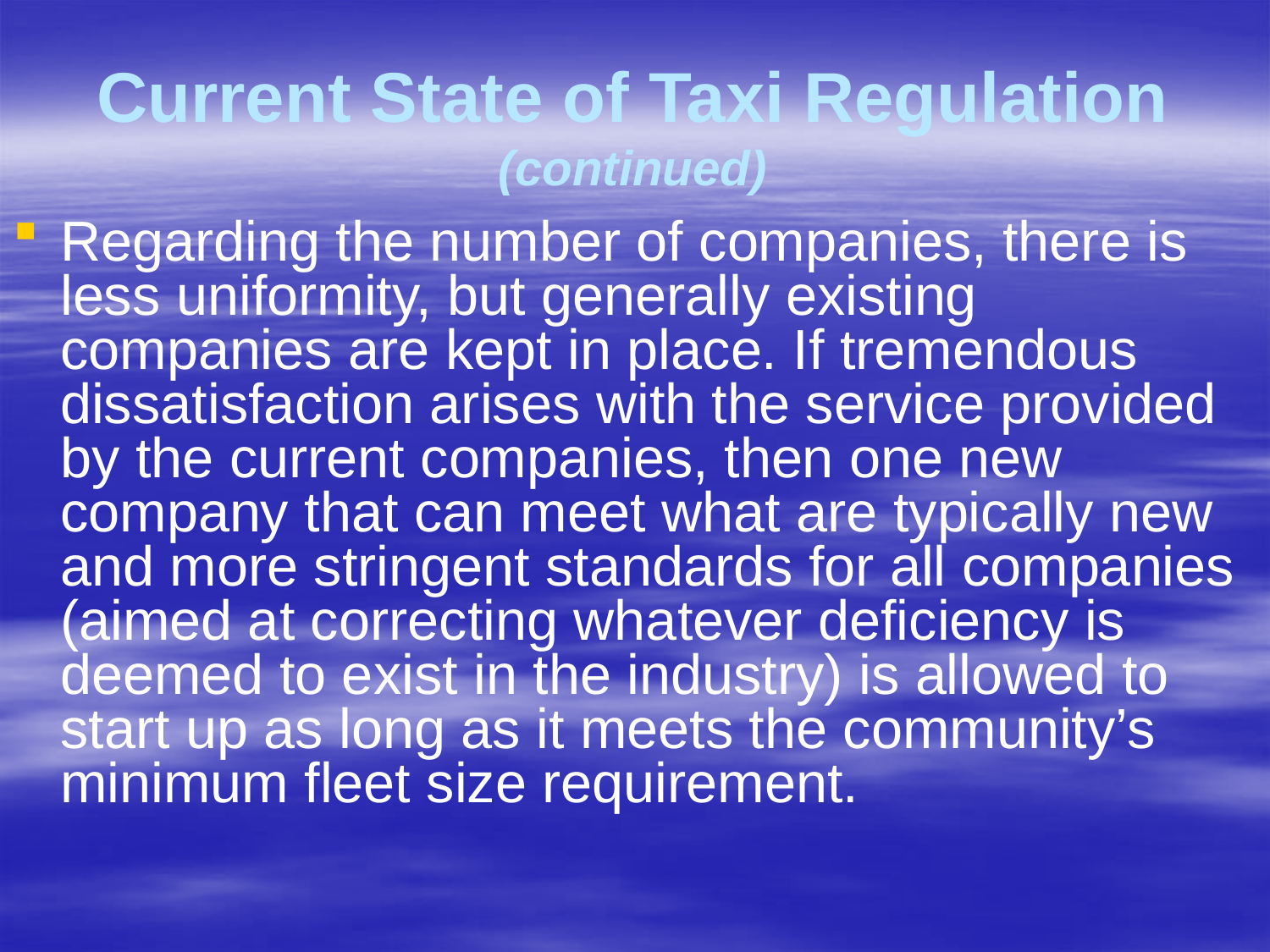

# Current State of Taxi Regulation (continued)
Regarding the number of companies, there is less uniformity, but generally existing companies are kept in place. If tremendous dissatisfaction arises with the service provided by the current companies, then one new company that can meet what are typically new and more stringent standards for all companies (aimed at correcting whatever deficiency is deemed to exist in the industry) is allowed to start up as long as it meets the community’s minimum fleet size requirement.